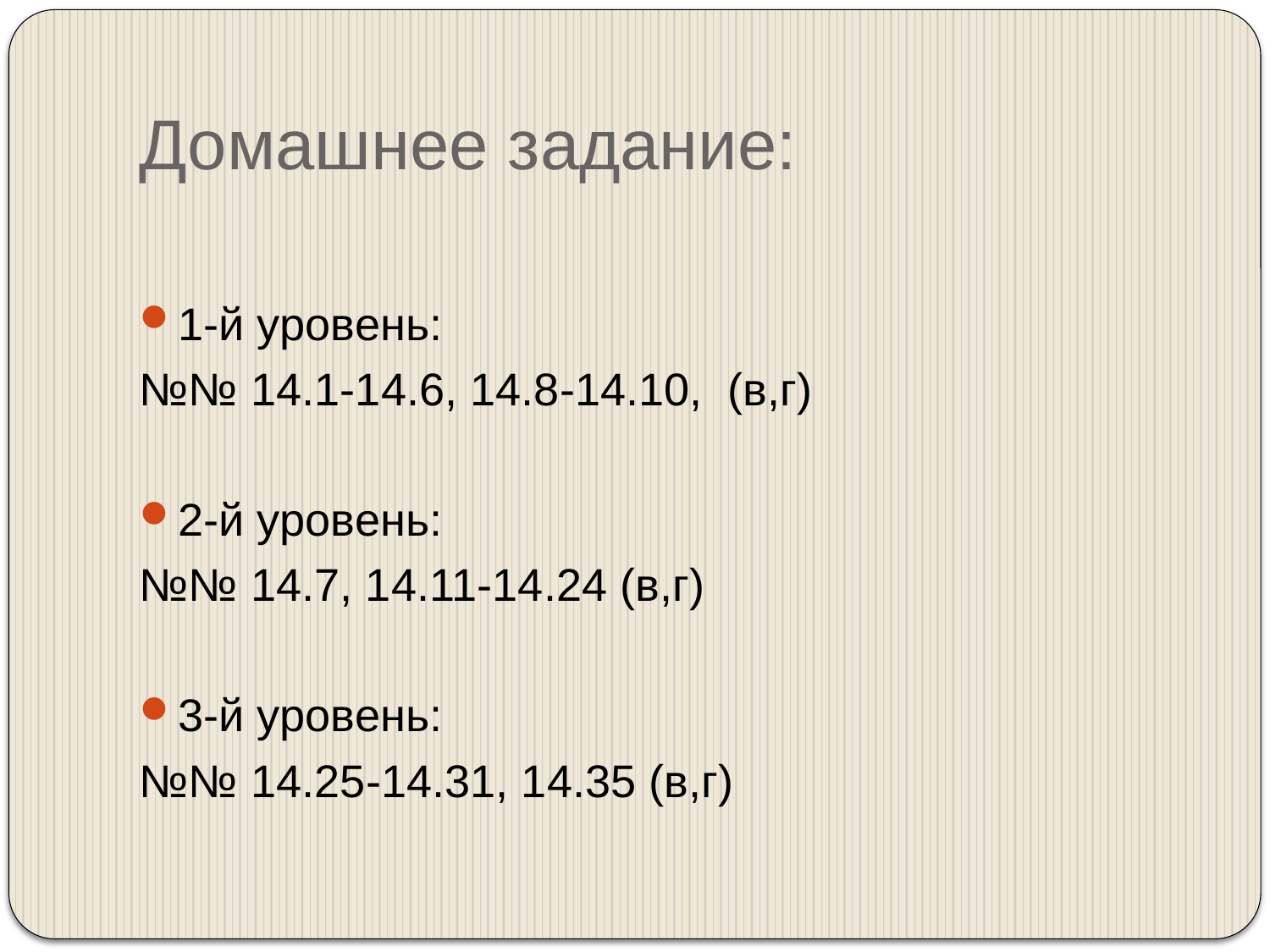

# Домашнее задание:
1-й уровень:
№№ 14.1-14.6, 14.8-14.10,  (в,г)

2-й уровень:
№№ 14.7, 14.11-14.24 (в,г)

3-й уровень:
№№ 14.25-14.31, 14.35 (в,г)